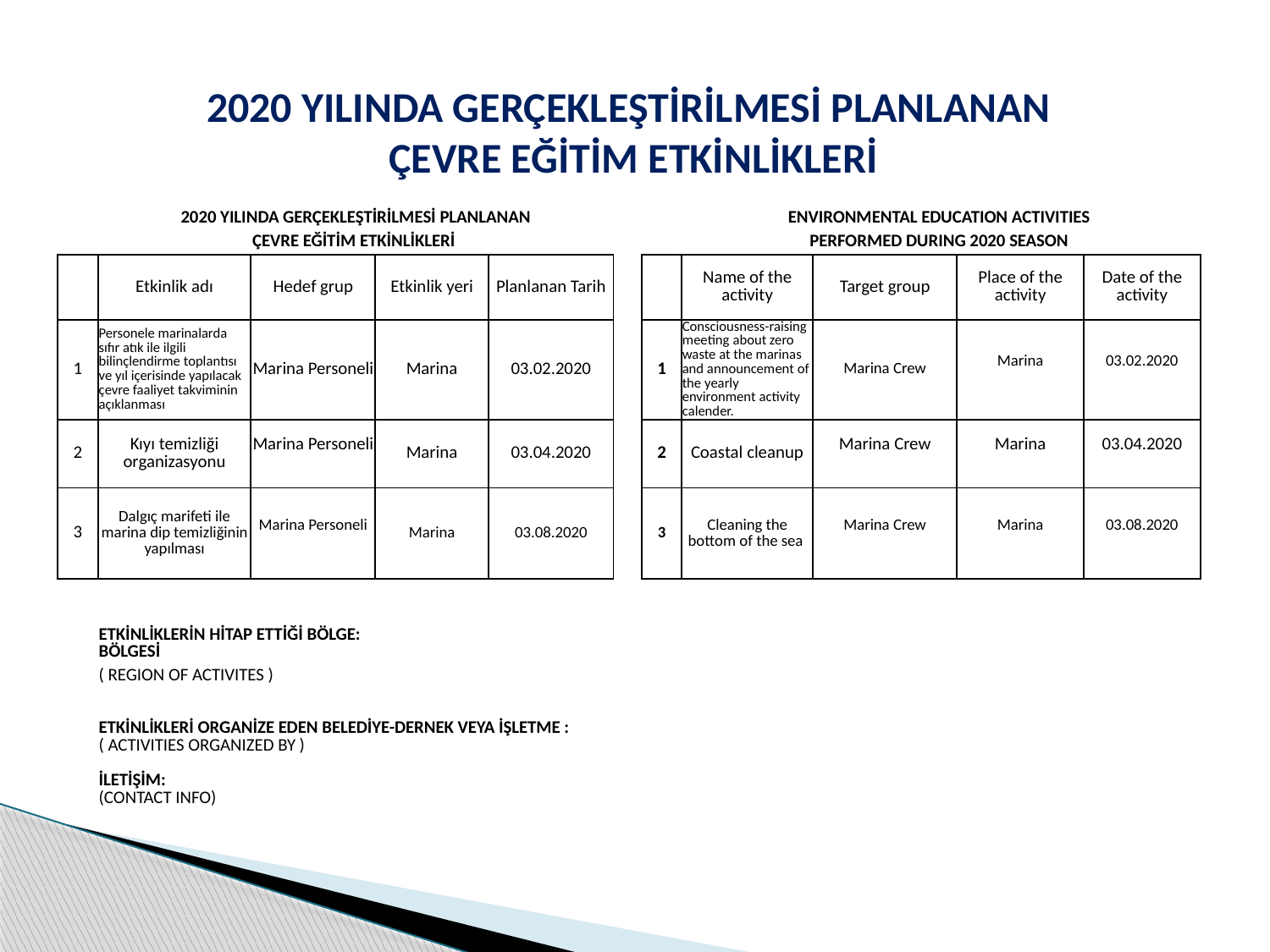

2020 YILINDA GERÇEKLEŞTİRİLMESİ PLANLANAN
 ÇEVRE EĞİTİM ETKİNLİKLERİ
|  | 2020 YILINDA GERÇEKLEŞTİRİLMESİ PLANLANAN |  |  |  |  |  | ENVIRONMENTAL EDUCATION ACTIVITIES |  |  |  |
| --- | --- | --- | --- | --- | --- | --- | --- | --- | --- | --- |
|  | ÇEVRE EĞİTİM ETKİNLİKLERİ |  |  |  |  |  | PERFORMED DURING 2020 SEASON |  |  |  |
|  | Etkinlik adı | Hedef grup | Etkinlik yeri | Planlanan Tarih |  |  | Name of the activity | Target group | Place of the activity | Date of the activity |
|  |  |  |  |  |  |  |  |  |  |  |
| 1 | Personele marinalarda sıfır atık ile ilgili bilinçlendirme toplantısı ve yıl içerisinde yapılacak çevre faaliyet takviminin açıklanması | Marina Personeli | Marina | 03.02.2020 |  | 1 | Consciousness-raising meeting about zero waste at the marinas and announcement of the yearly environment activity calender. | Marina Crew | Marina | 03.02.2020 |
|  |  |  |  |  |  |  |  |  |  |  |
| 2 | Kıyı temizliği organizasyonu | Marina Personeli | Marina | 03.04.2020 |  | 2 | Coastal cleanup | Marina Crew | Marina | 03.04.2020 |
| 3 | Dalgıç marifeti ile marina dip temizliğinin yapılması | Marina Personeli | Marina | 03.08.2020 |  | 3 | Cleaning the bottom of the sea | Marina Crew | Marina | 03.08.2020 |
|  |  |  |  |  |  |  |  |  |  |  |
|  |  |  |  |  |  |  |  |  |  |  |
|  | ETKİNLİKLERİN HİTAP ETTİĞİ BÖLGE: BÖLGESİ |  |  |  |  |  |  |  |  |  |
|  | ( REGION OF ACTIVITES ) |  |  |  |  |  |  |  |  |  |
|  |  |  |  |  |  |  |  |  |  |  |
|  | ETKİNLİKLERİ ORGANİZE EDEN BELEDİYE-DERNEK VEYA İŞLETME : |  |  |  |  |  |  |  |  |  |
|  | ( ACTIVITIES ORGANIZED BY ) İLETİŞİM: (CONTACT INFO) |  |  |  |  |  |  |  |  |  |